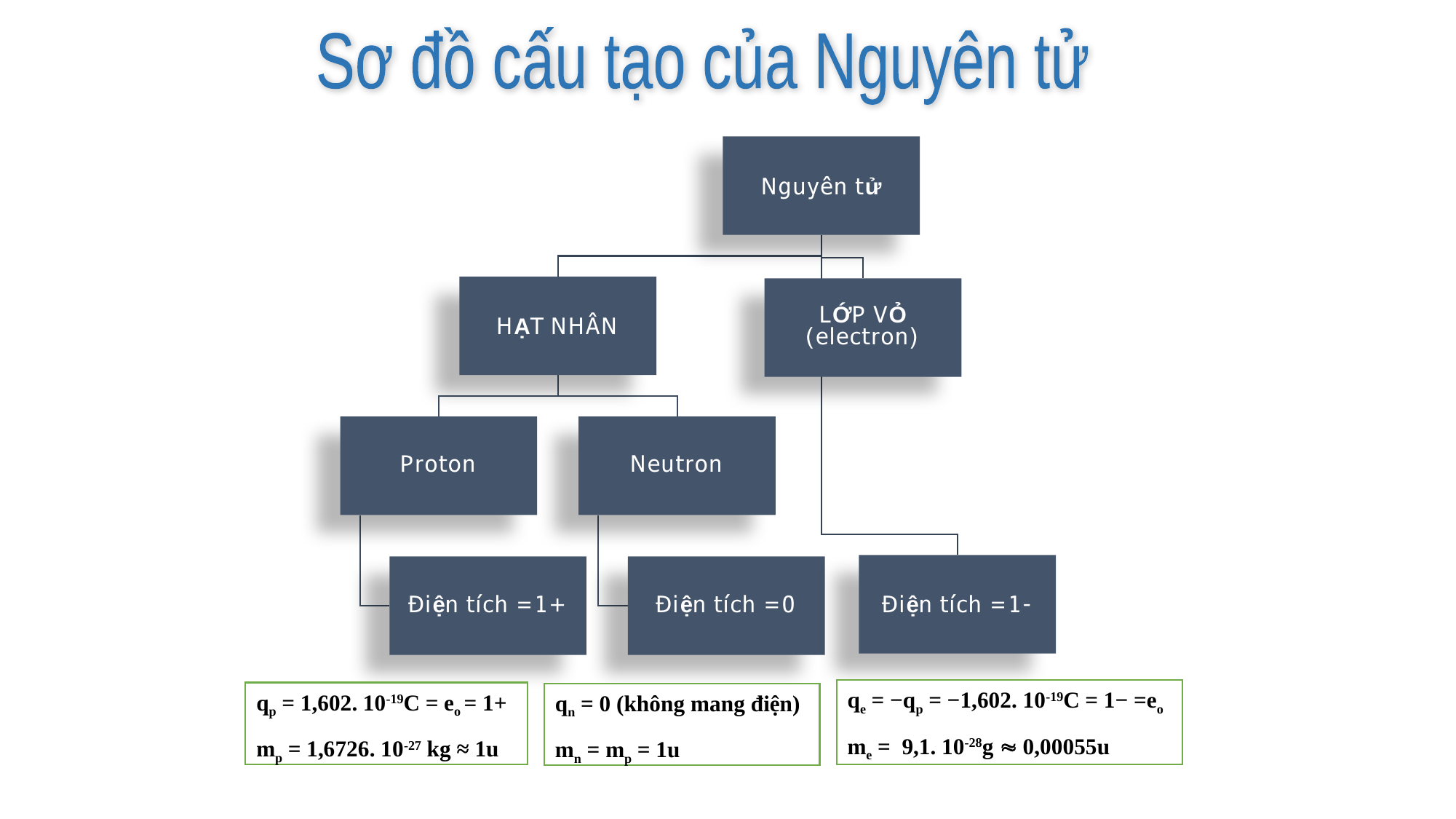

Sơ đồ cấu tạo của Nguyên tử
Nguyên tử
HẠT NHÂN

Proton

Điện tích =1+

Neutron

Điện tích =0

LỚP VỎ (electron)

Điện tích =1-

qe = −qp = −1,602. 10-19C = 1− =eo
me =  9,1. 10-28g ≈ 0,00055u
qp = 1,602. 10-19C = eo = 1+
mp = 1,6726. 10-27 kg ≈ 1u
qn = 0 (không mang điện)
mn = mp = 1u